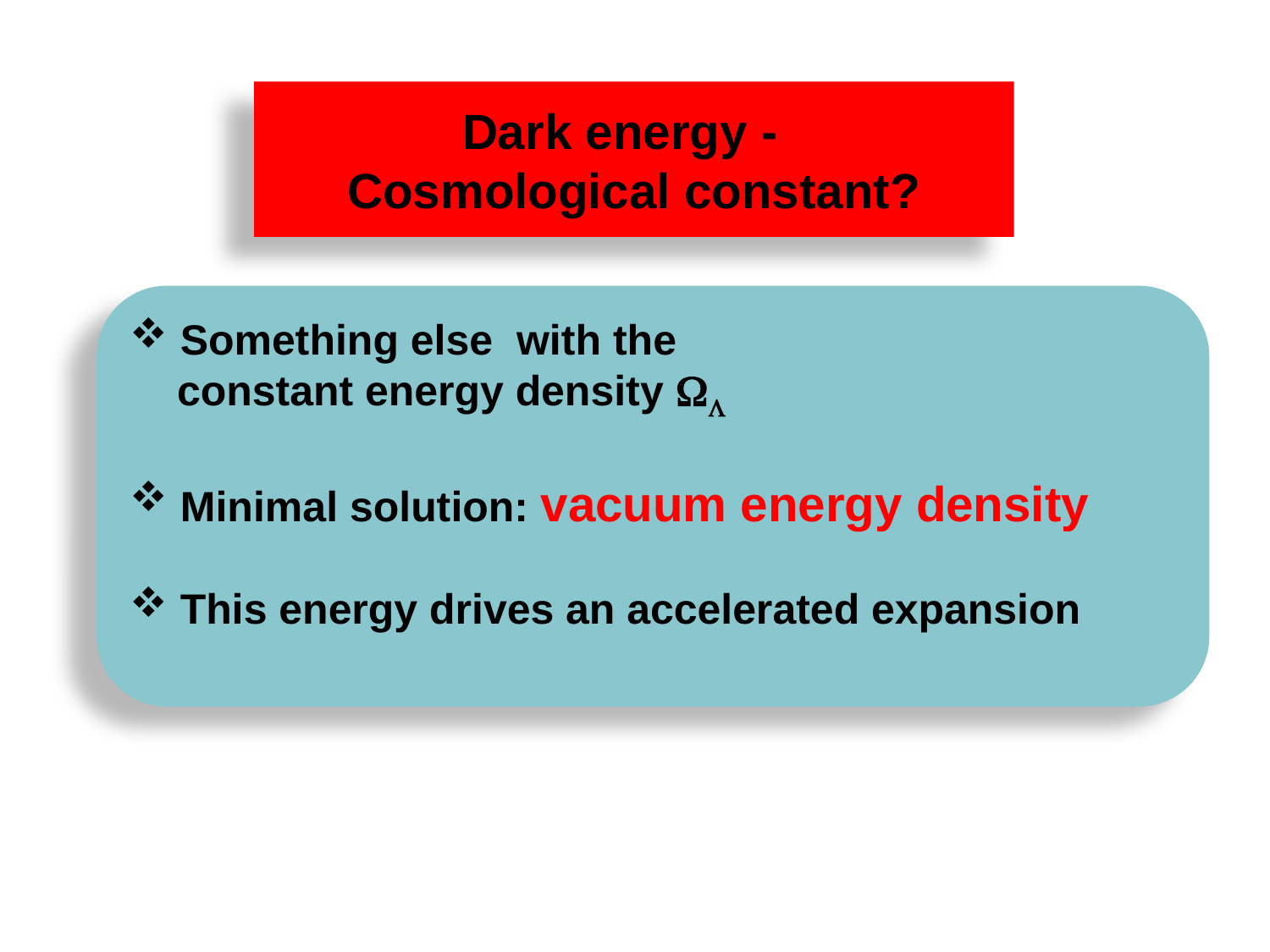

# Dark energy - Cosmological constant?
 Something else  with the
    constant energy density ΩΛ

 Minimal solution: vacuum energy density

 This energy drives an accelerated expansion